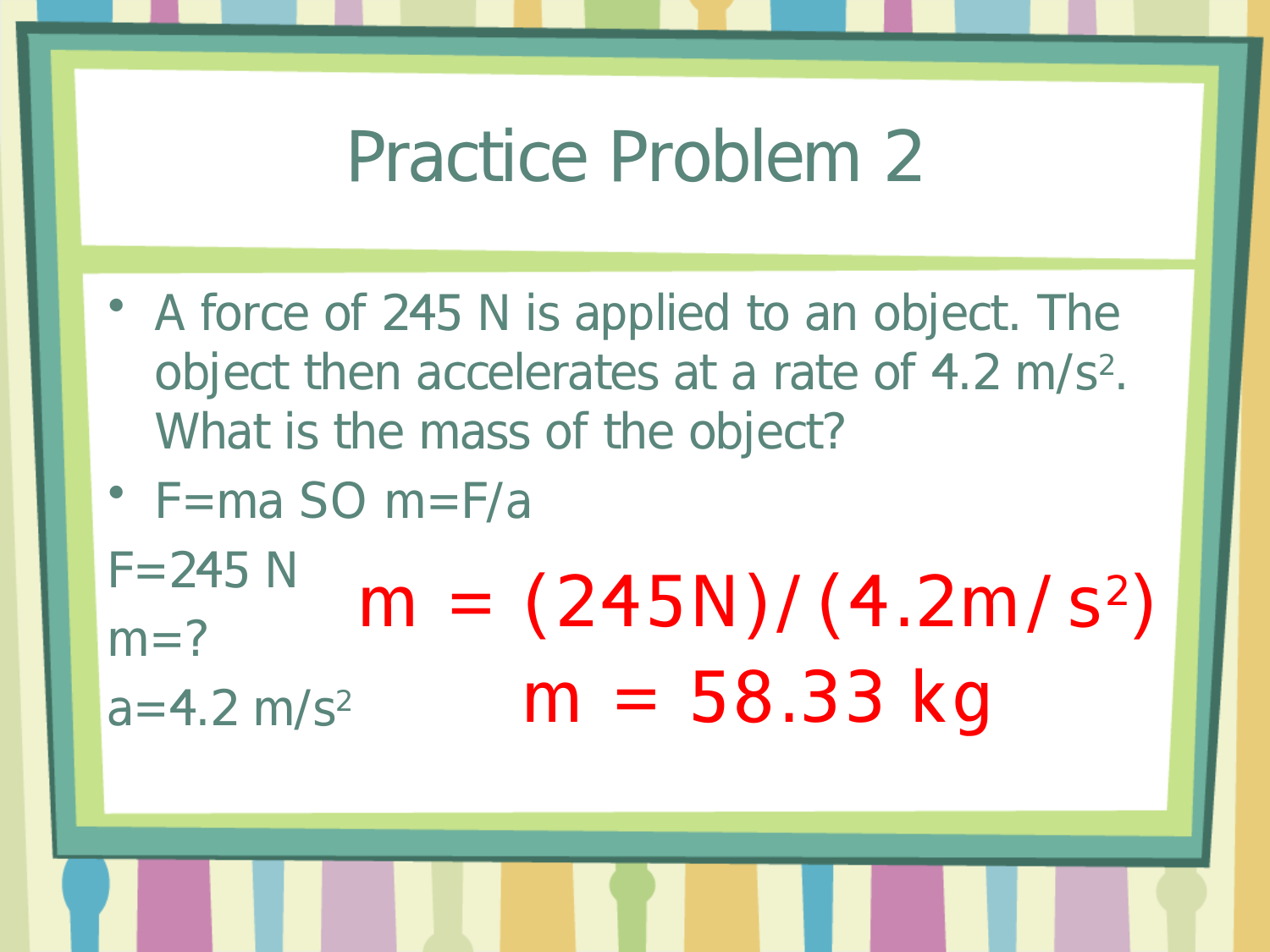

# Practice Problem 2
A force of 245 N is applied to an object. The object then accelerates at a rate of 4.2 m/s2. What is the mass of the object?
F=ma SO m=F/a
F=245 N
m=?
a=4.2 m/s2

m = (245N)/(4.2m/s2)
m = 58.33 kg